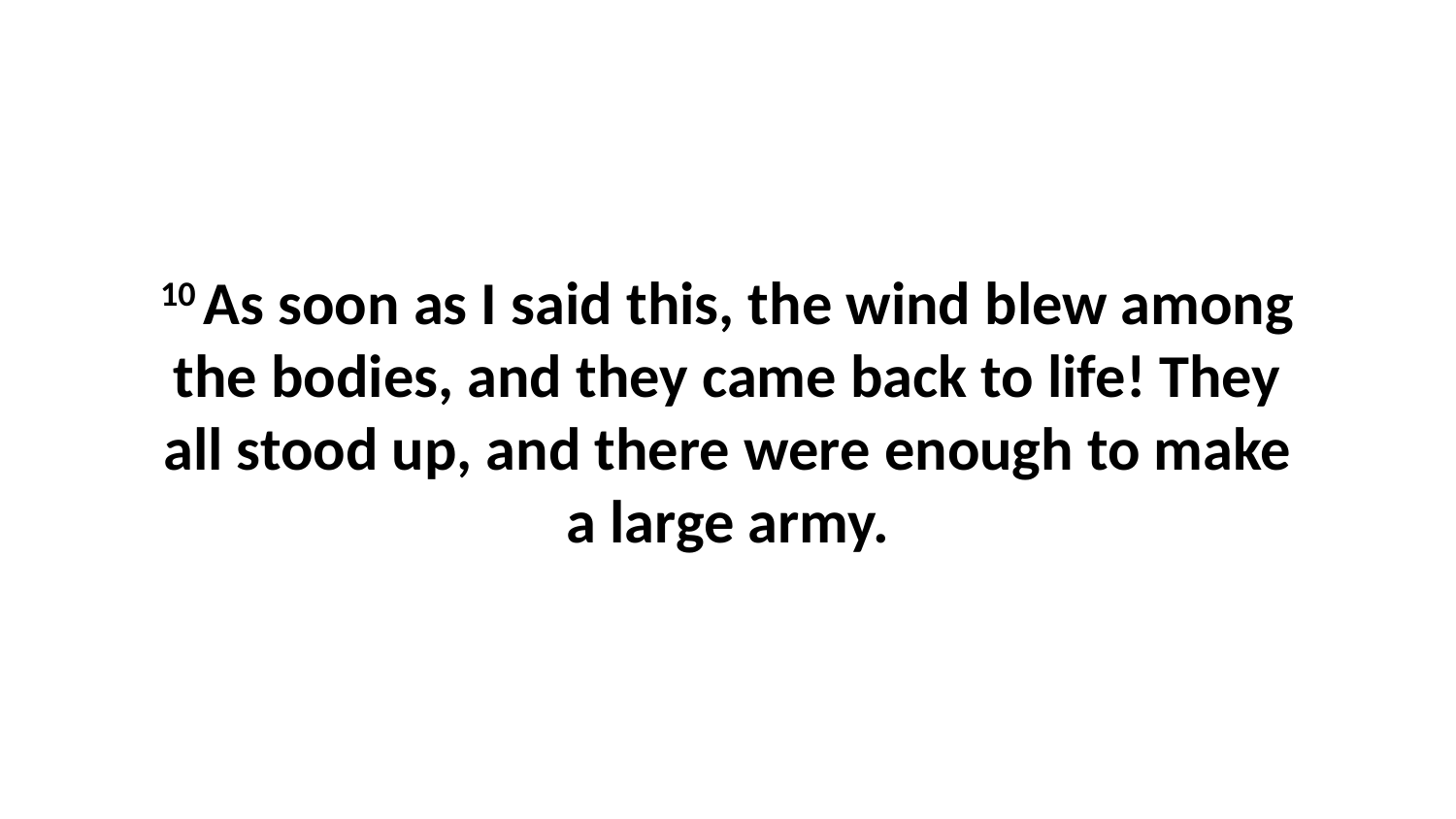

10 As soon as I said this, the wind blew among the bodies, and they came back to life! They all stood up, and there were enough to make a large army.